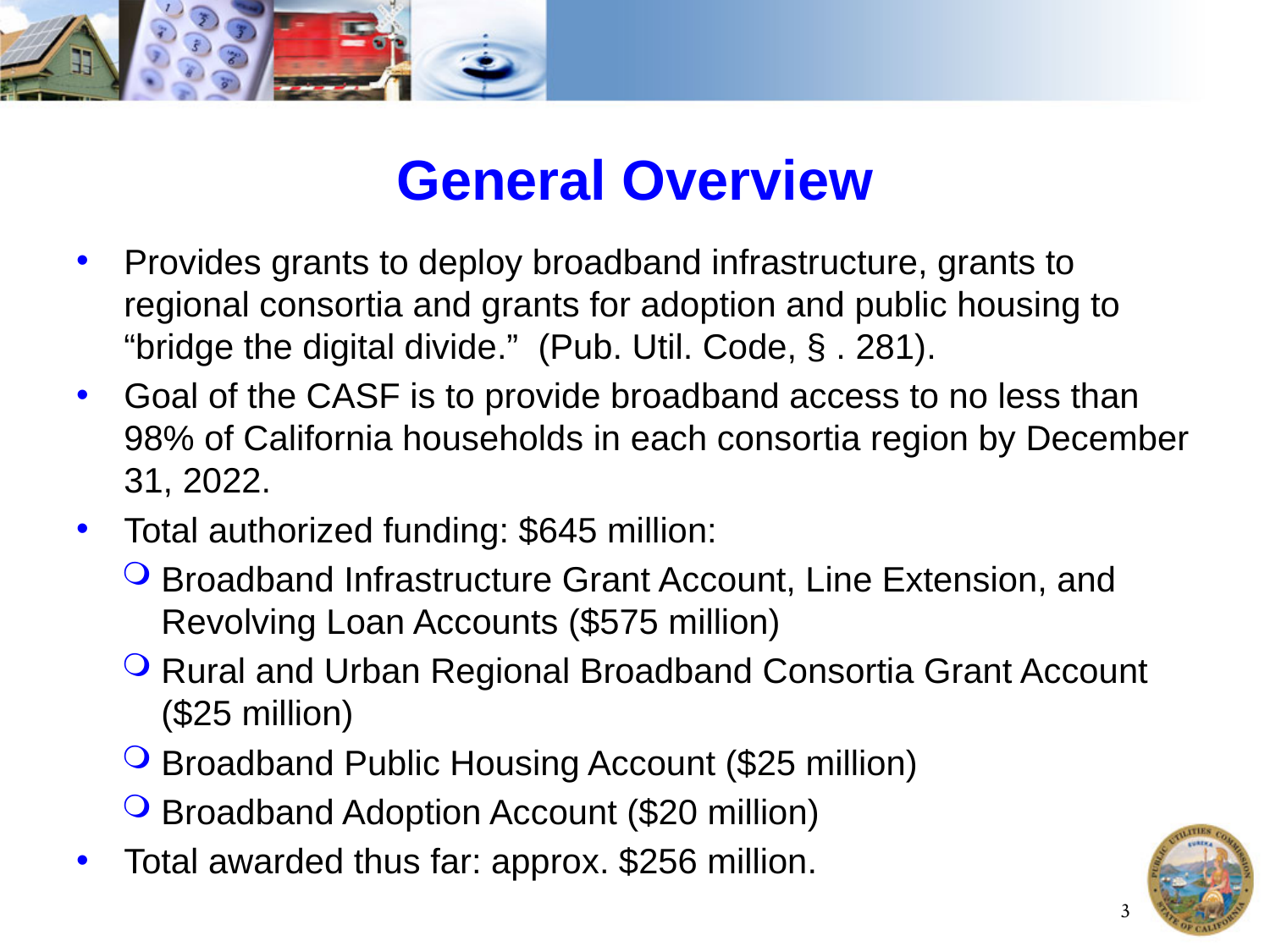

# General Overview
Provides grants to deploy broadband infrastructure, grants to regional consortia and grants for adoption and public housing to “bridge the digital divide.”  (Pub. Util. Code, § . 281).
Goal of the CASF is to provide broadband access to no less than 98% of California households in each consortia region by December 31, 2022.
Total authorized funding: $645 million:
Broadband Infrastructure Grant Account, Line Extension, and Revolving Loan Accounts ($575 million)
Rural and Urban Regional Broadband Consortia Grant Account ($25 million)
Broadband Public Housing Account ($25 million)
Broadband Adoption Account ($20 million)
Total awarded thus far: approx. $256 million.

3